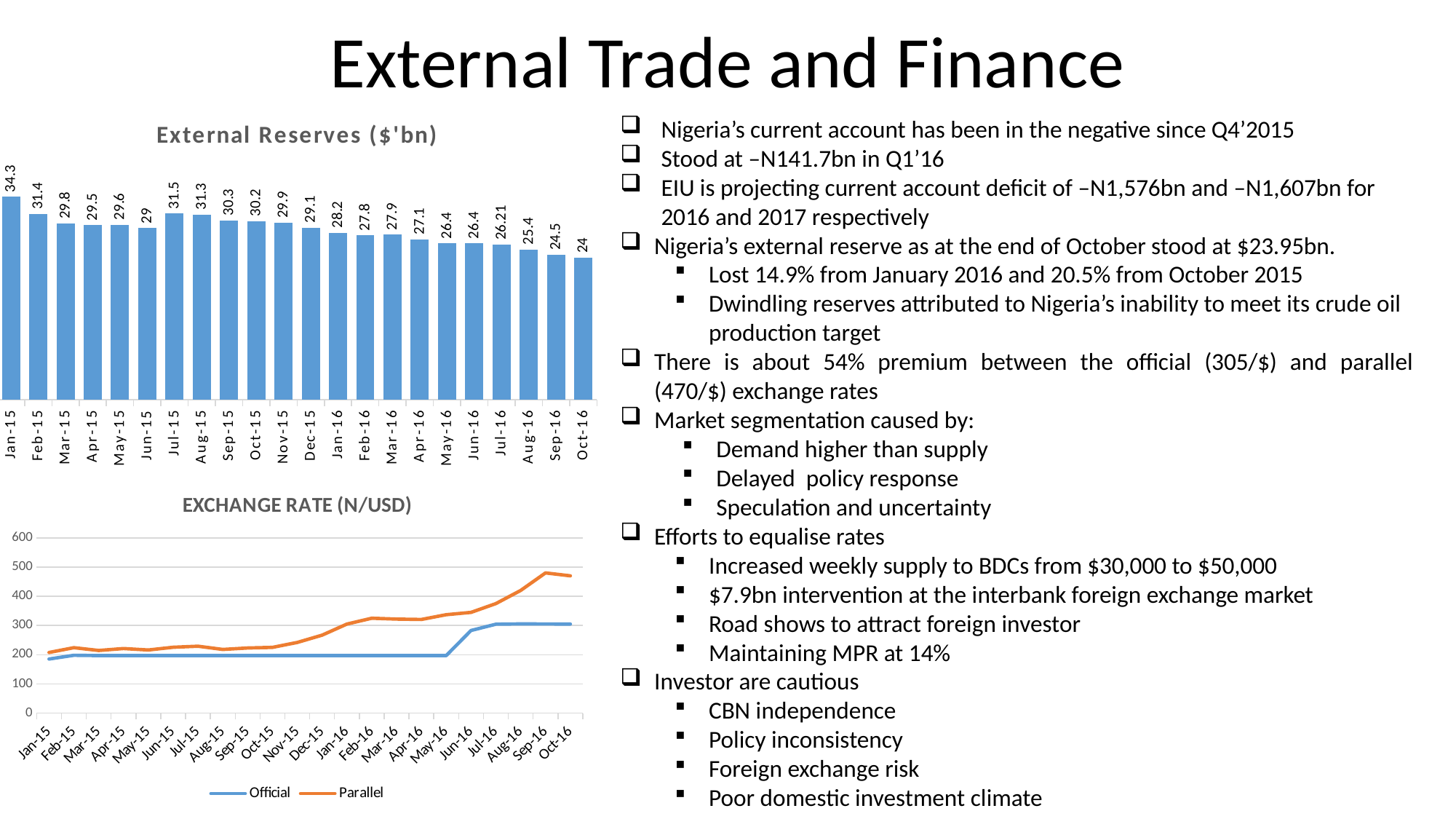

# External Trade and Finance

### Chart:

| Category | External Reserves ($'bn) |
|---|---|
| 42005.0 | 34.3 |
| 42036.0 | 31.4 |
| 42064.0 | 29.8 |
| 42095.0 | 29.5 |
| 42125.0 | 29.6 |
| 42156.0 | 29.0 |
| 42186.0 | 31.5 |
| 42217.0 | 31.3 |
| 42248.0 | 30.3 |
| 42278.0 | 30.2 |
| 42309.0 | 29.9 |
| 42339.0 | 29.1 |
| 42370.0 | 28.2 |
| 42401.0 | 27.8 |
| 42430.0 | 27.9 |
| 42461.0 | 27.1 |
| 42491.0 | 26.4 |
| 42522.0 | 26.4 |
| 42552.0 | 26.21 |
| 42583.0 | 25.4 |
| 42614.0 | 24.5 |
| 42644.0 | 24.0 |
Nigeria’s current account has been in the negative since Q4’2015
Stood at –N141.7bn in Q1’16
EIU is projecting current account deficit of –N1,576bn and –N1,607bn for 2016 and 2017 respectively
Nigeria’s external reserve as at the end of October stood at $23.95bn.
Lost 14.9% from January 2016 and 20.5% from October 2015
Dwindling reserves attributed to Nigeria’s inability to meet its crude oil production target
There is about 54% premium between the official (305/$) and parallel (470/$) exchange rates
Market segmentation caused by:
Demand higher than supply
Delayed  policy response
Speculation and uncertainty
Efforts to equalise rates
Increased weekly supply to BDCs from $30,000 to $50,000
$7.9bn intervention at the interbank foreign exchange market
Road shows to attract foreign investor
Maintaining MPR at 14%
Investor are cautious
CBN independence
Policy inconsistency
Foreign exchange risk
Poor domestic investment climate

### Chart: EXCHANGE RATE (N/USD)

| Category | Official | Parallel |
|---|---|---|
| 42005.0 | 185.2 | 207.5 |
| 42036.0 | 198.0 | 224.0 |
| 42064.0 | 197.0 | 214.5 |
| 42095.0 | 197.0 | 221.0 |
| 42125.0 | 197.0 | 216.0 |
| 42156.0 | 197.0 | 225.5 |
| 42186.0 | 197.0 | 229.0 |
| 42217.0 | 197.0 | 218.0 |
| 42248.0 | 197.0 | 223.0 |
| 42278.0 | 197.0 | 225.0 |
| 42309.0 | 197.0 | 242.0 |
| 42339.0 | 197.0 | 267.0 |
| 42370.0 | 197.0 | 305.0 |
| 42401.0 | 197.0 | 325.0 |
| 42430.0 | 197.0 | 322.0 |
| 42461.0 | 197.0 | 320.7099999999999 |
| 42491.0 | 197.0 | 336.9299999999998 |
| 42522.0 | 283.0 | 345.0 |
| 42552.0 | 304.5 | 375.0 |
| 42583.0 | 305.5 | 420.0 |
| 42614.0 | 305.25 | 480.0 |
| 42644.0 | 305.0 | 470.0 |